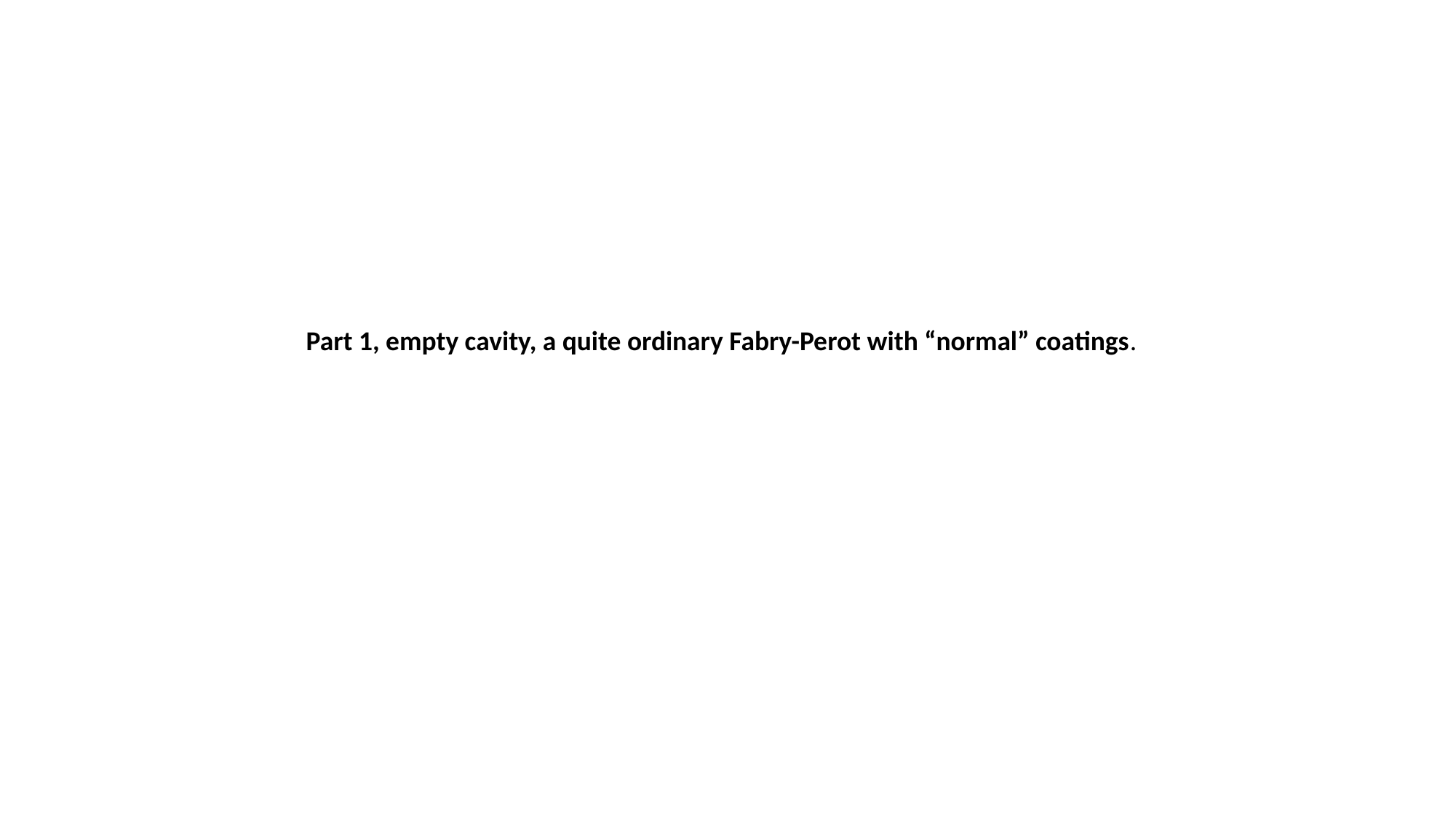

Part 1, empty cavity, a quite ordinary Fabry-Perot with “normal” coatings.